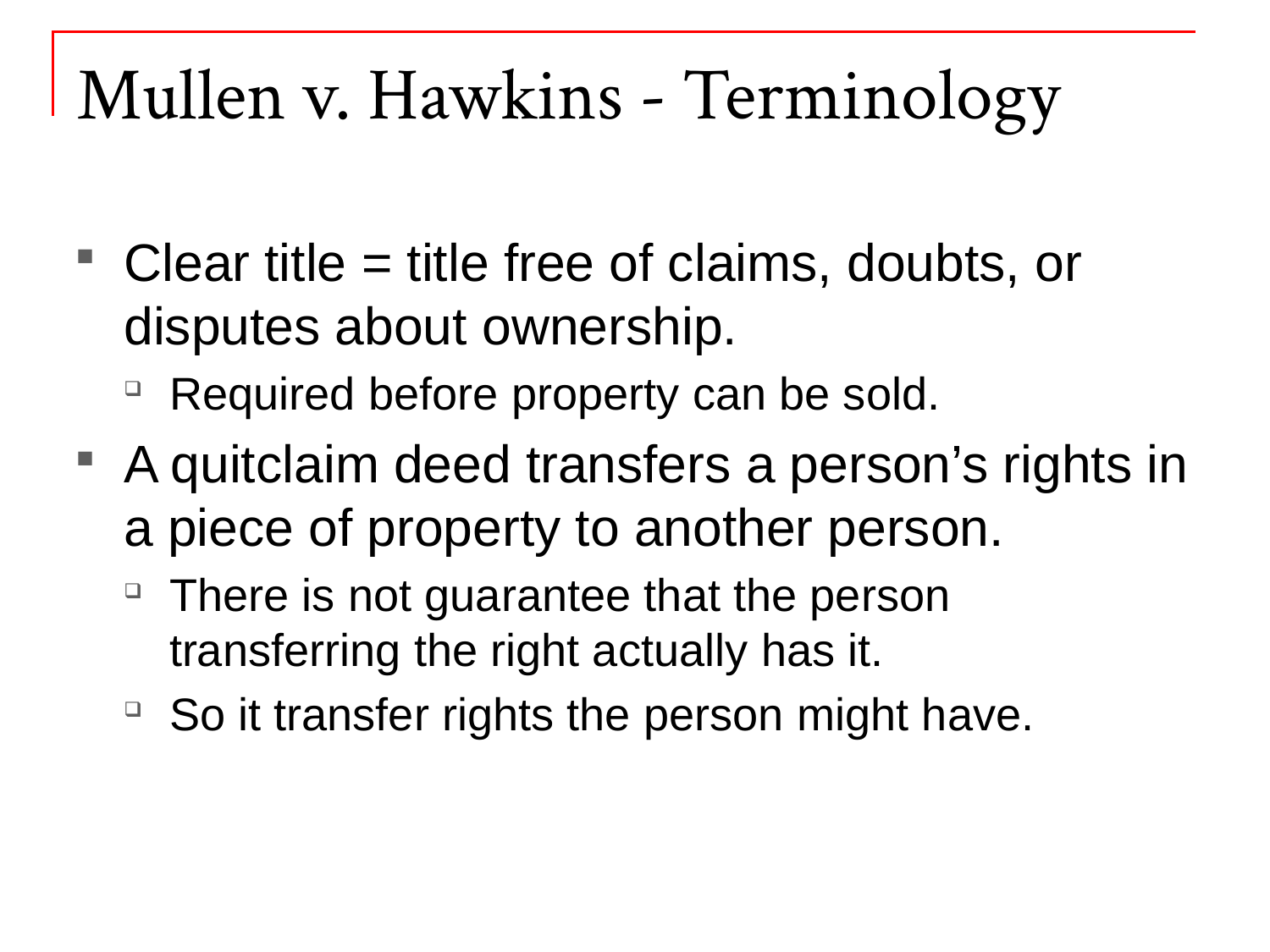

# Mullen v. Hawkins - Terminology
Clear title = title free of claims, doubts, or disputes about ownership.
Required before property can be sold.
A quitclaim deed transfers a person’s rights in a piece of property to another person.
There is not guarantee that the person transferring the right actually has it.
So it transfer rights the person might have.